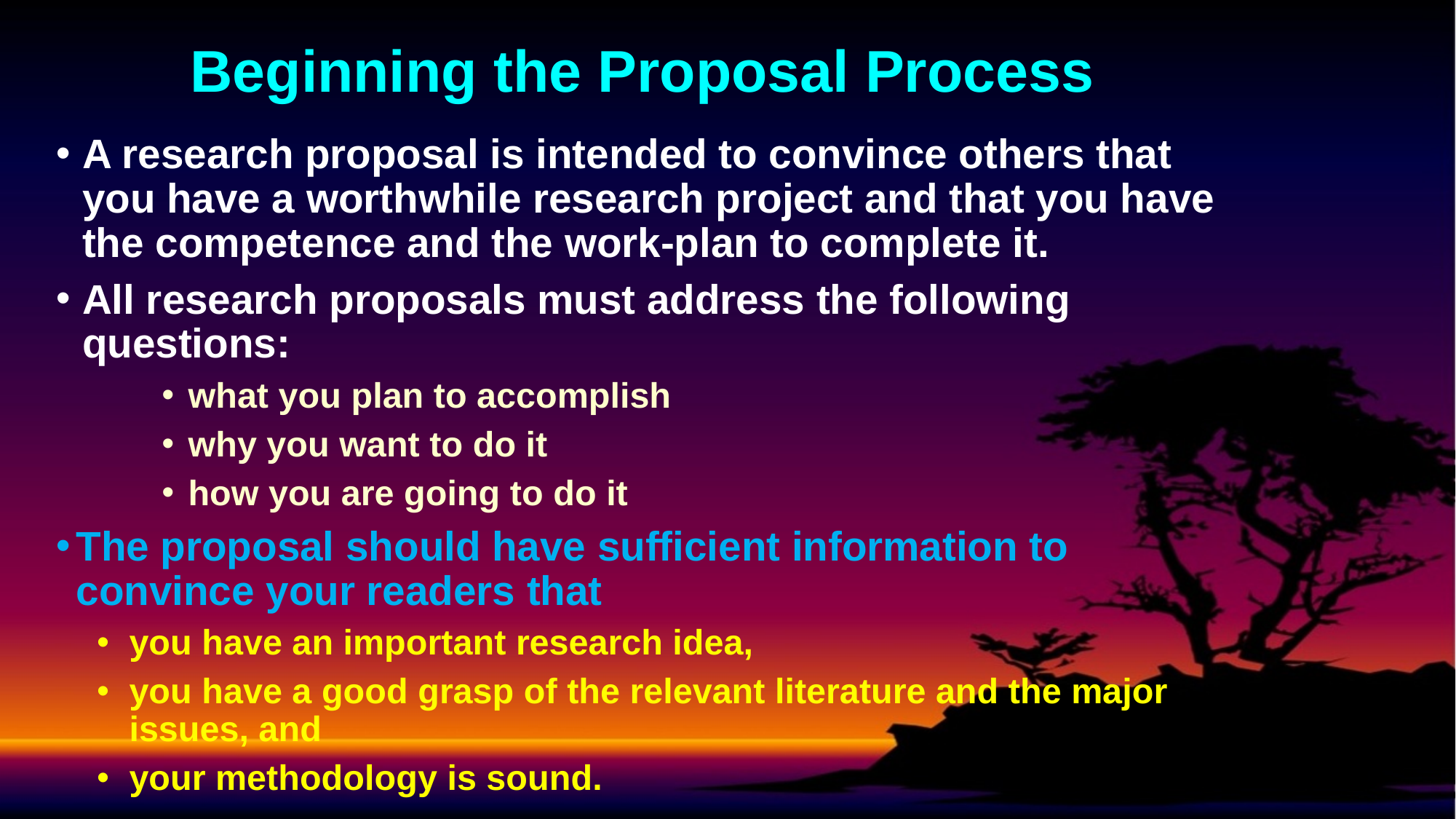

# Beginning the Proposal Process
A research proposal is intended to convince others that you have a worthwhile research project and that you have the competence and the work-plan to complete it.
All research proposals must address the following questions:
what you plan to accomplish
why you want to do it
how you are going to do it
The proposal should have sufficient information to convince your readers that
you have an important research idea,
you have a good grasp of the relevant literature and the major issues, and
your methodology is sound.